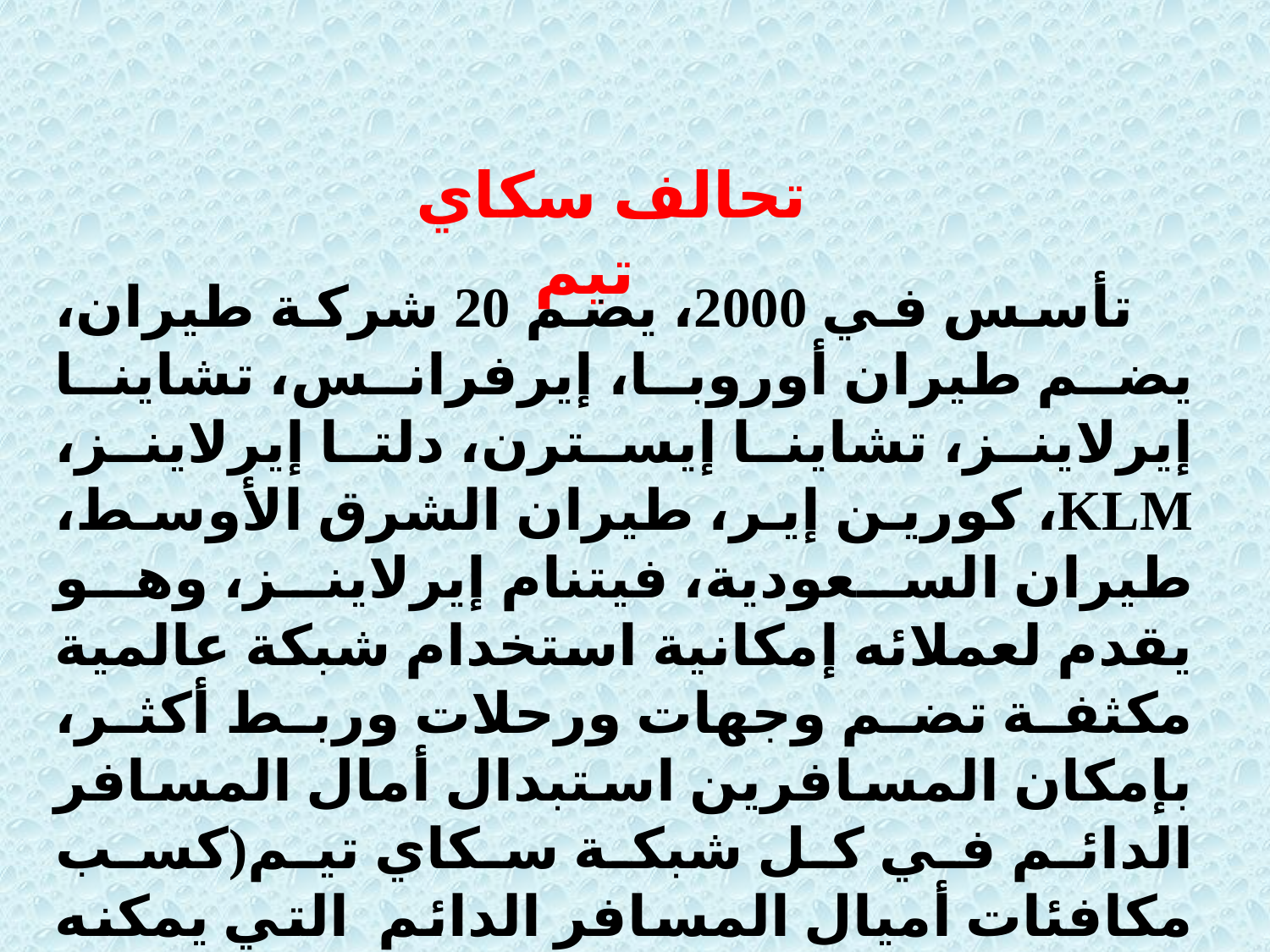

تحالف سكاي تيم
    تأسس في 2000، يضم 20 شركة طيران، يضم طيران أوروبا، إيرفرانس، تشاينا إيرلاينز، تشاينا إيسترن، دلتا إيرلاينز، KLM، كورين إير، طيران الشرق الأوسط، طيران السعودية، فيتنام إيرلاينز، وهو يقدم لعملائه إمكانية استخدام شبكة عالمية مكثفة تضم وجهات ورحلات وربط أكثر، بإمكان المسافرين استبدال أمال المسافر الدائم في كل شبكة سكاي تيم(كسب مكافئات أميال المسافر الدائم  التي يمكنه استبدالها برحلات مجانية.